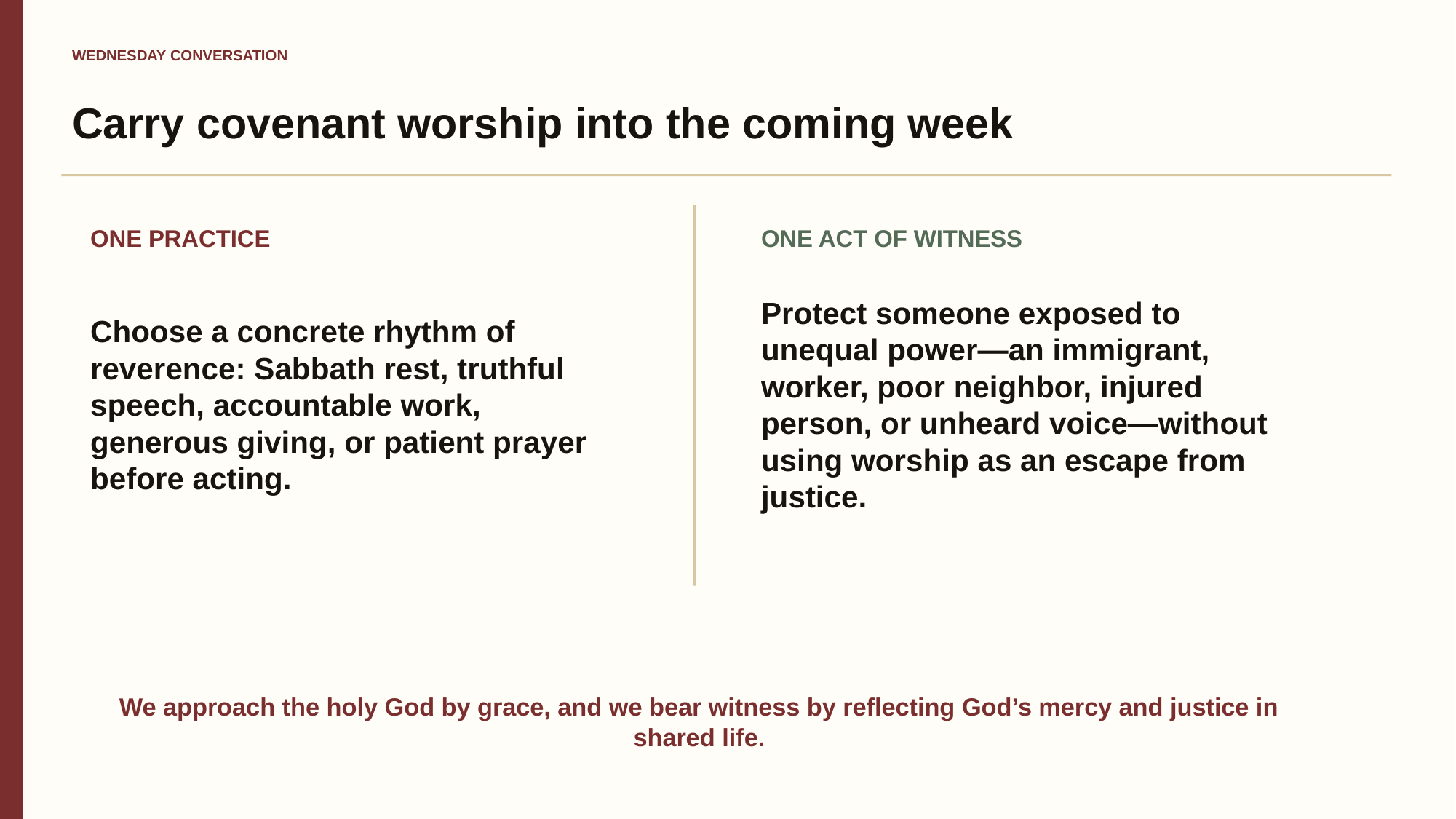

WEDNESDAY CONVERSATION
Carry covenant worship into the coming week

ONE PRACTICE
ONE ACT OF WITNESS
Choose a concrete rhythm of reverence: Sabbath rest, truthful speech, accountable work, generous giving, or patient prayer before acting.
Protect someone exposed to unequal power—an immigrant, worker, poor neighbor, injured person, or unheard voice—without using worship as an escape from justice.
We approach the holy God by grace, and we bear witness by reflecting God’s mercy and justice in shared life.